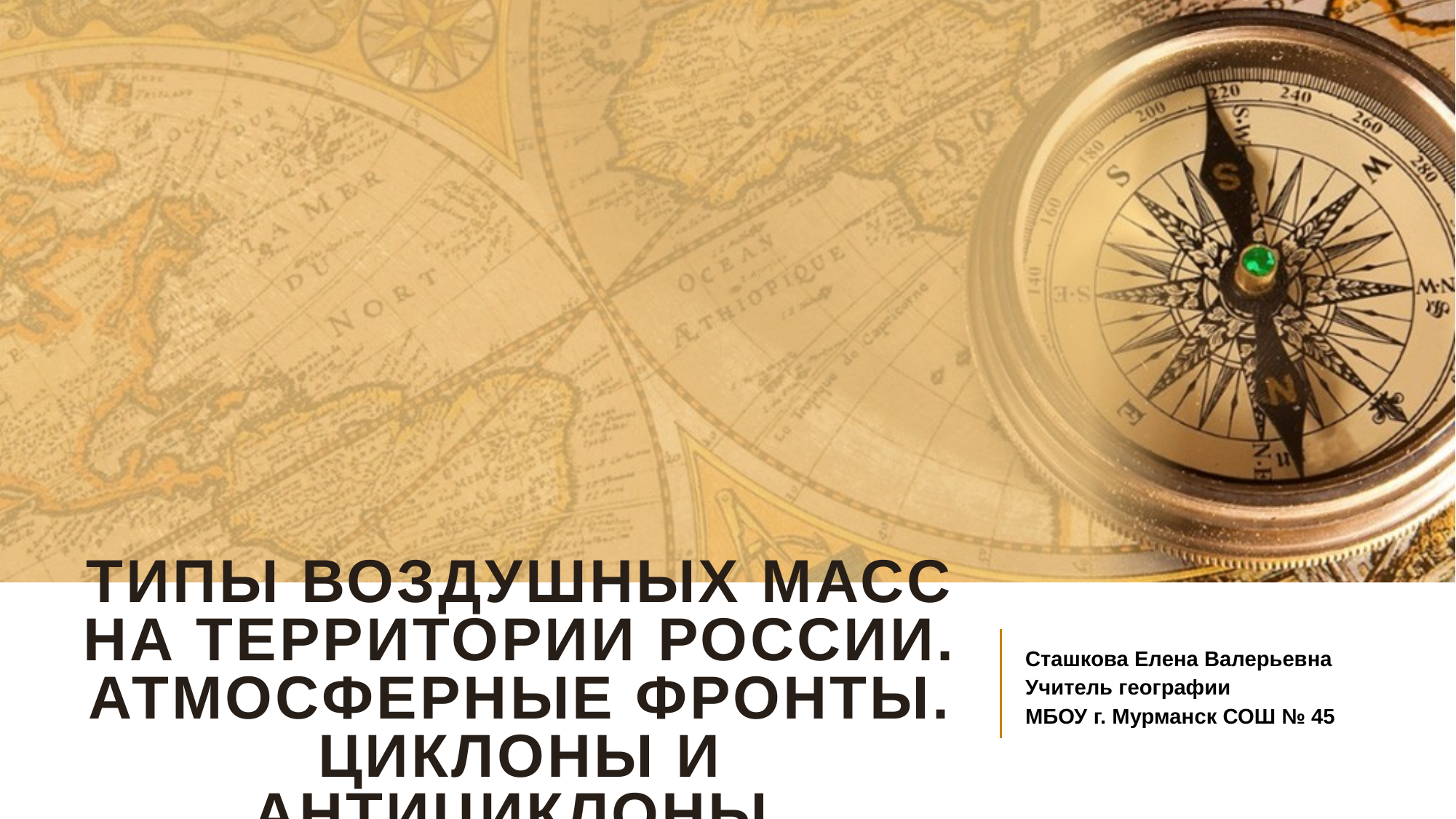

# Типы воздушных масс на территории россии. Атмосферные фронты. Циклоны и антициклоны.
Сташкова Елена Валерьевна
Учитель географии
МБОУ г. Мурманск СОШ № 45